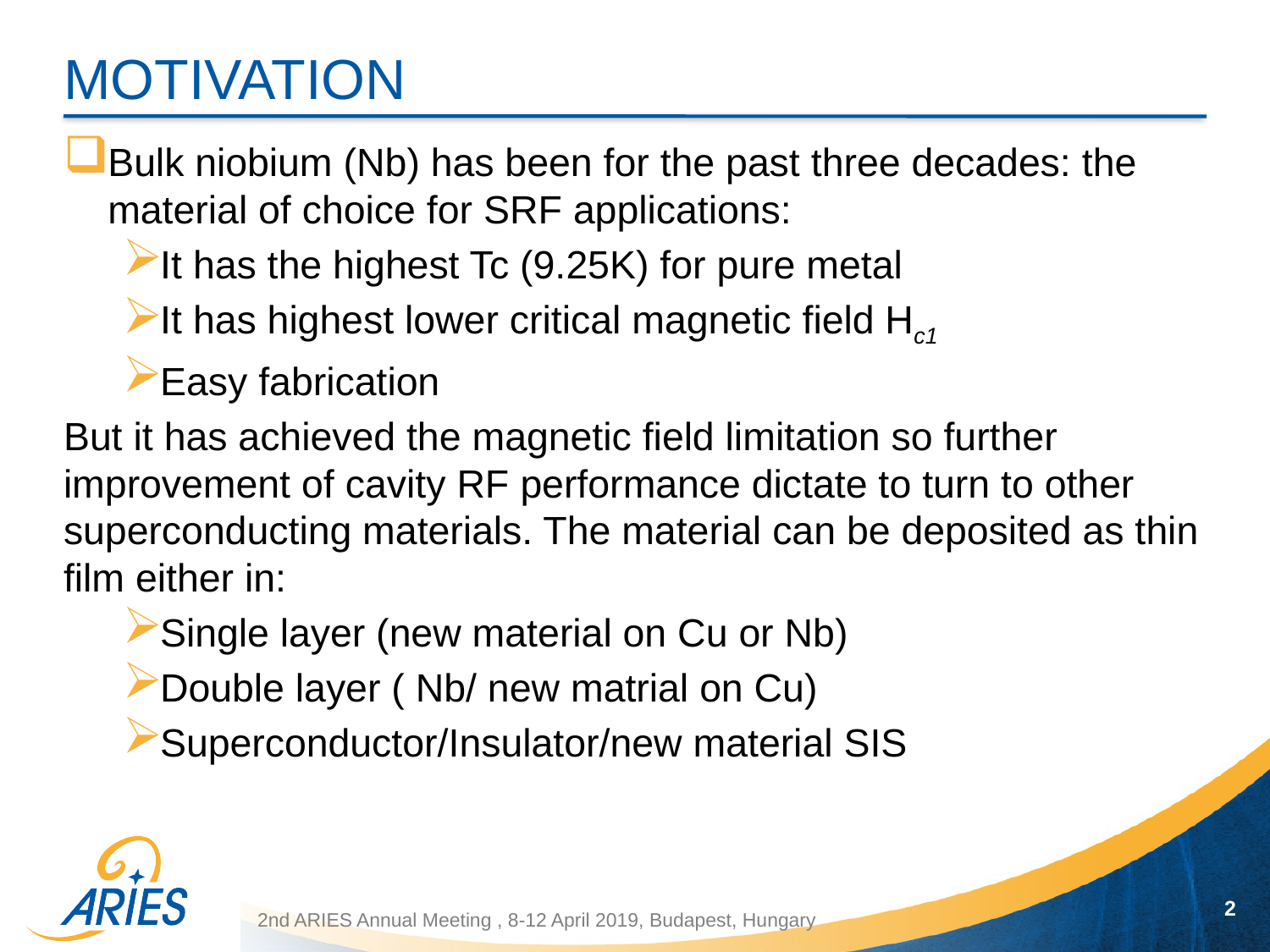

# MOTIVATION
Bulk niobium (Nb) has been for the past three decades: the material of choice for SRF applications:
It has the highest Tc (9.25K) for pure metal
It has highest lower critical magnetic field Hc1
Easy fabrication
But it has achieved the magnetic field limitation so further improvement of cavity RF performance dictate to turn to other superconducting materials. The material can be deposited as thin film either in:
Single layer (new material on Cu or Nb)
Double layer ( Nb/ new matrial on Cu)
Superconductor/Insulator/new material SIS

2
2nd ARIES Annual Meeting , 8-12 April 2019, Budapest, Hungary